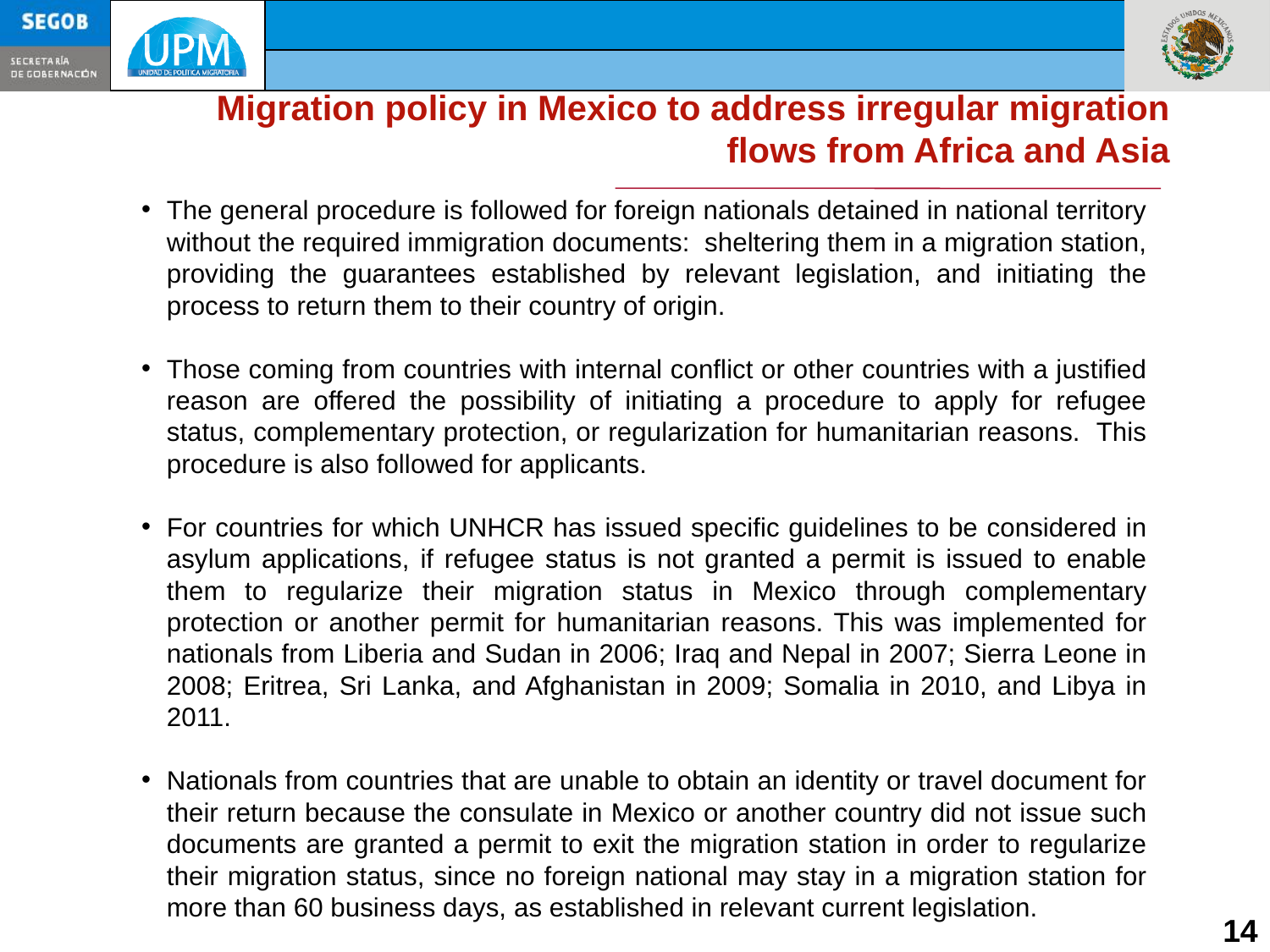

Migration policy in Mexico to address irregular migration flows from Africa and Asia
The general procedure is followed for foreign nationals detained in national territory without the required immigration documents:  sheltering them in a migration station, providing the guarantees established by relevant legislation, and initiating the process to return them to their country of origin.

Those coming from countries with internal conflict or other countries with a justified reason are offered the possibility of initiating a procedure to apply for refugee status, complementary protection, or regularization for humanitarian reasons.  This procedure is also followed for applicants.

For countries for which UNHCR has issued specific guidelines to be considered in asylum applications, if refugee status is not granted a permit is issued to enable them to regularize their migration status in Mexico through complementary protection or another permit for humanitarian reasons. This was implemented for nationals from Liberia and Sudan in 2006; Iraq and Nepal in 2007; Sierra Leone in 2008; Eritrea, Sri Lanka, and Afghanistan in 2009; Somalia in 2010, and Libya in 2011.

Nationals from countries that are unable to obtain an identity or travel document for their return because the consulate in Mexico or another country did not issue such documents are granted a permit to exit the migration station in order to regularize their migration status, since no foreign national may stay in a migration station for more than 60 business days, as established in relevant current legislation.
14